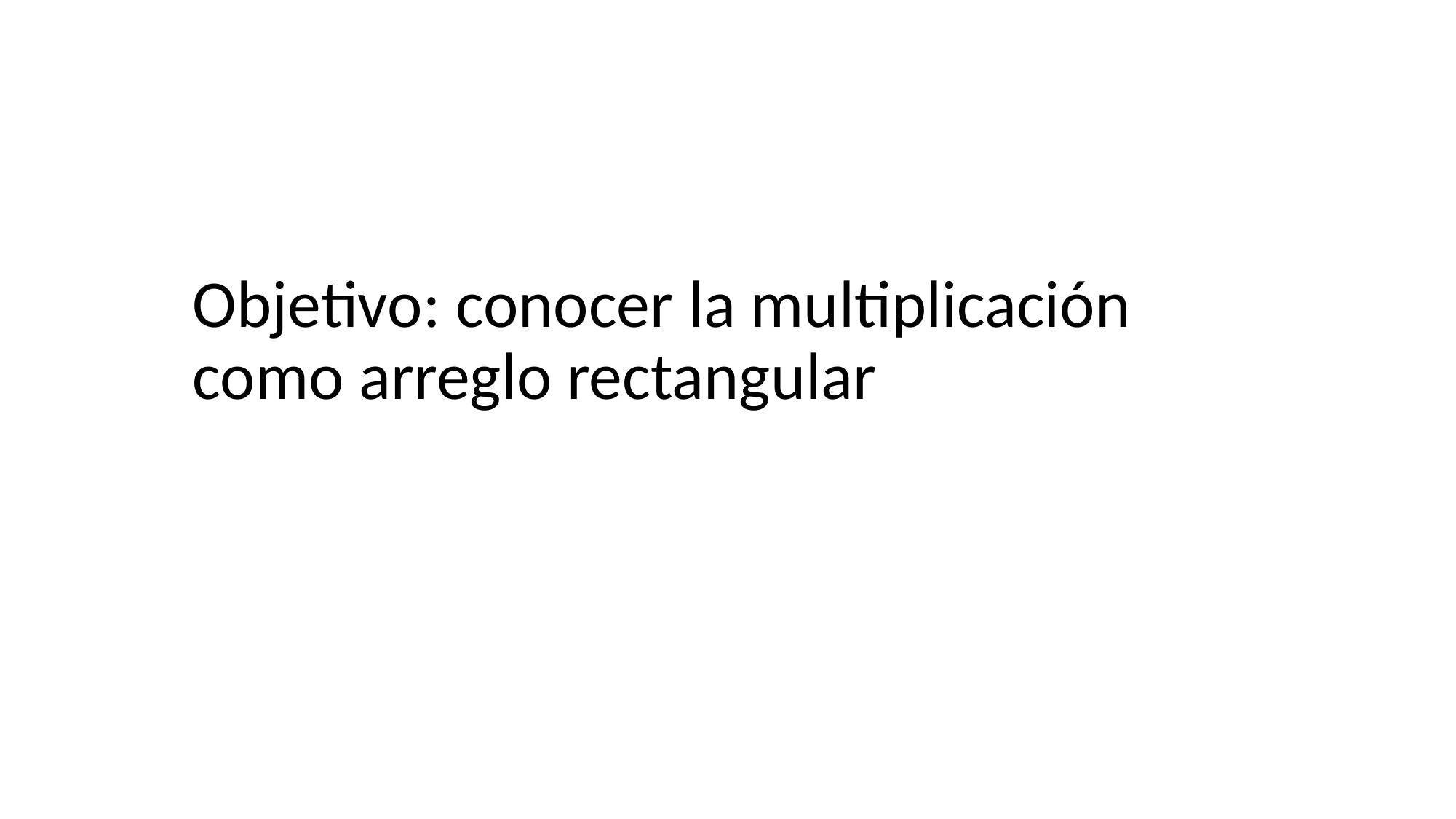

# Objetivo: conocer la multiplicación como arreglo rectangular